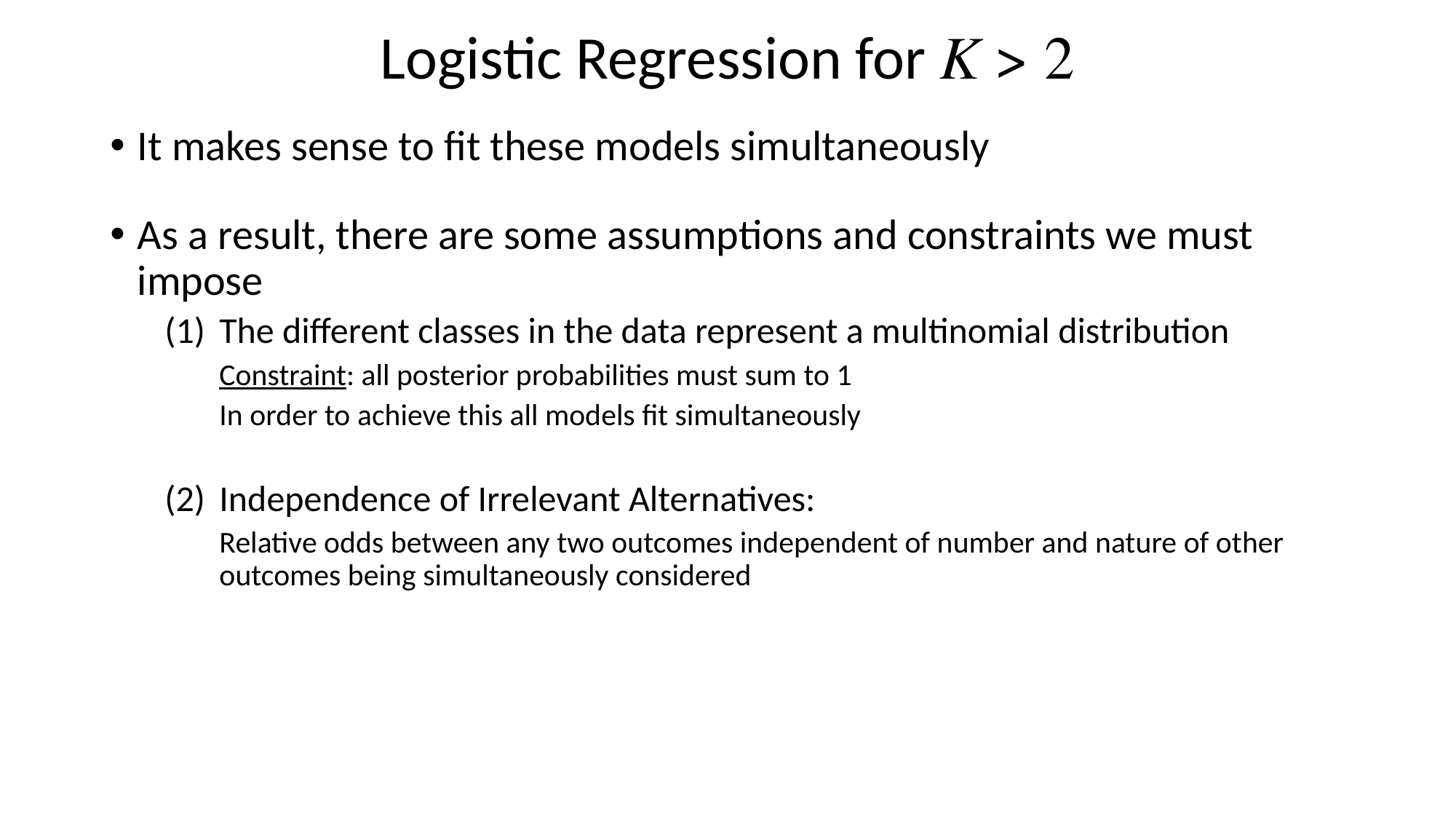

# Logistic Regression for K > 2
It makes sense to fit these models simultaneously

As a result, there are some assumptions and constraints we must impose
The different classes in the data represent a multinomial distribution
Constraint: all posterior probabilities must sum to 1
In order to achieve this all models fit simultaneously

Independence of Irrelevant Alternatives:
Relative odds between any two outcomes independent of number and nature of other outcomes being simultaneously considered